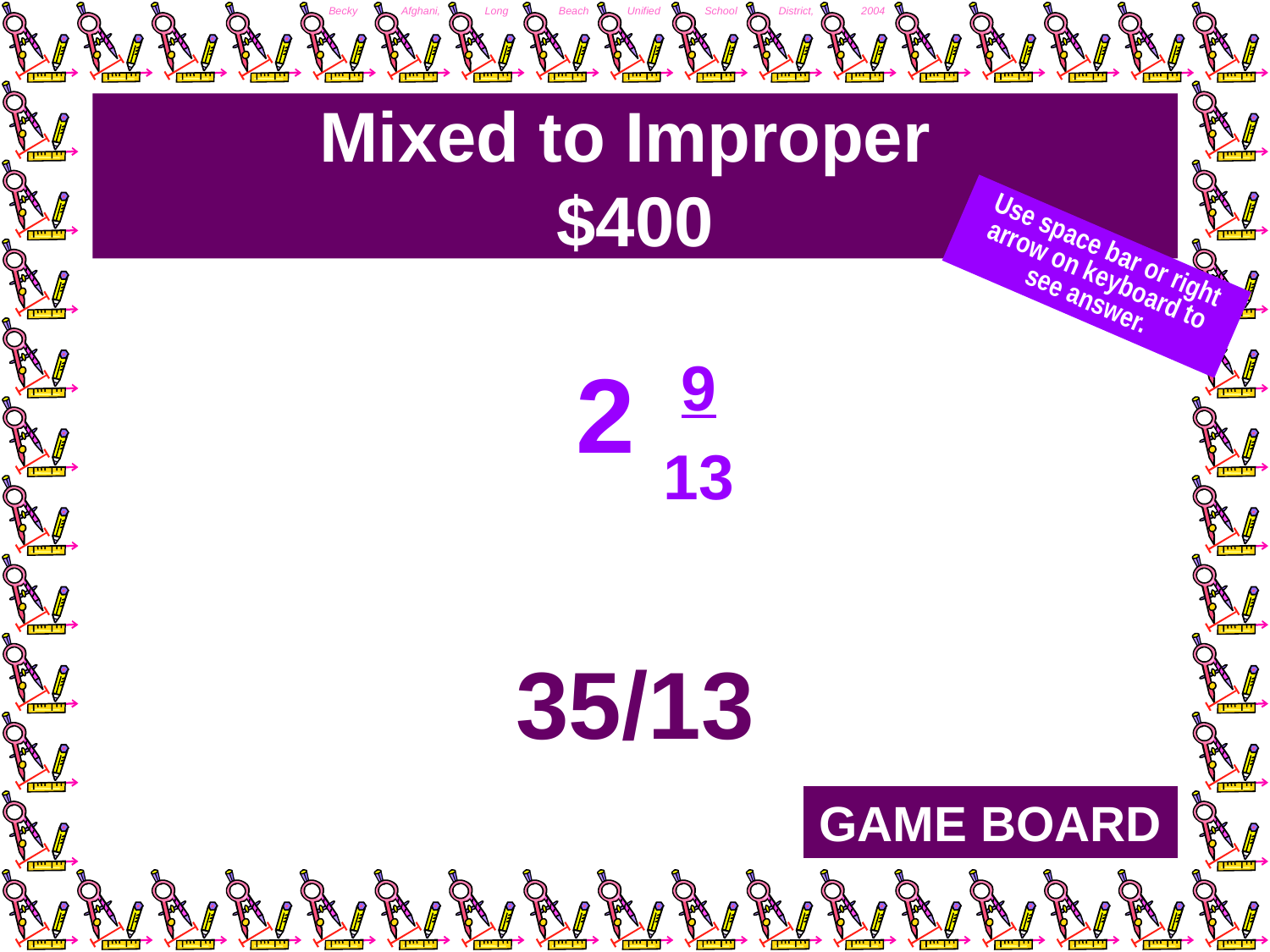

# Mixed to Improper $400
Use space bar or right arrow on keyboard to see answer.
2
9
13
35/13
GAME BOARD